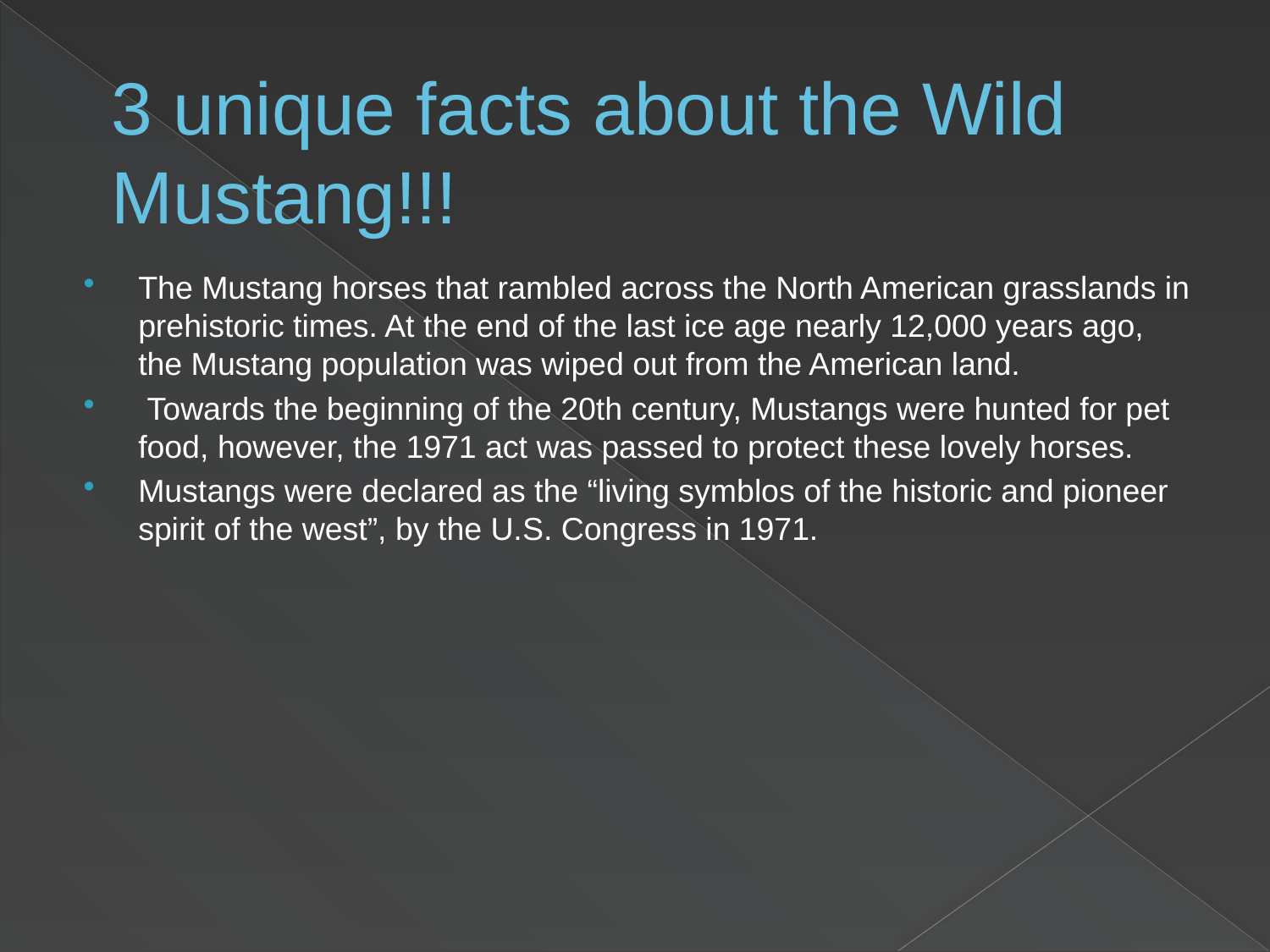

# 3 unique facts about the Wild Mustang!!!
The Mustang horses that rambled across the North American grasslands in prehistoric times. At the end of the last ice age nearly 12,000 years ago, the Mustang population was wiped out from the American land.
 Towards the beginning of the 20th century, Mustangs were hunted for pet food, however, the 1971 act was passed to protect these lovely horses.
Mustangs were declared as the “living symblos of the historic and pioneer spirit of the west”, by the U.S. Congress in 1971.